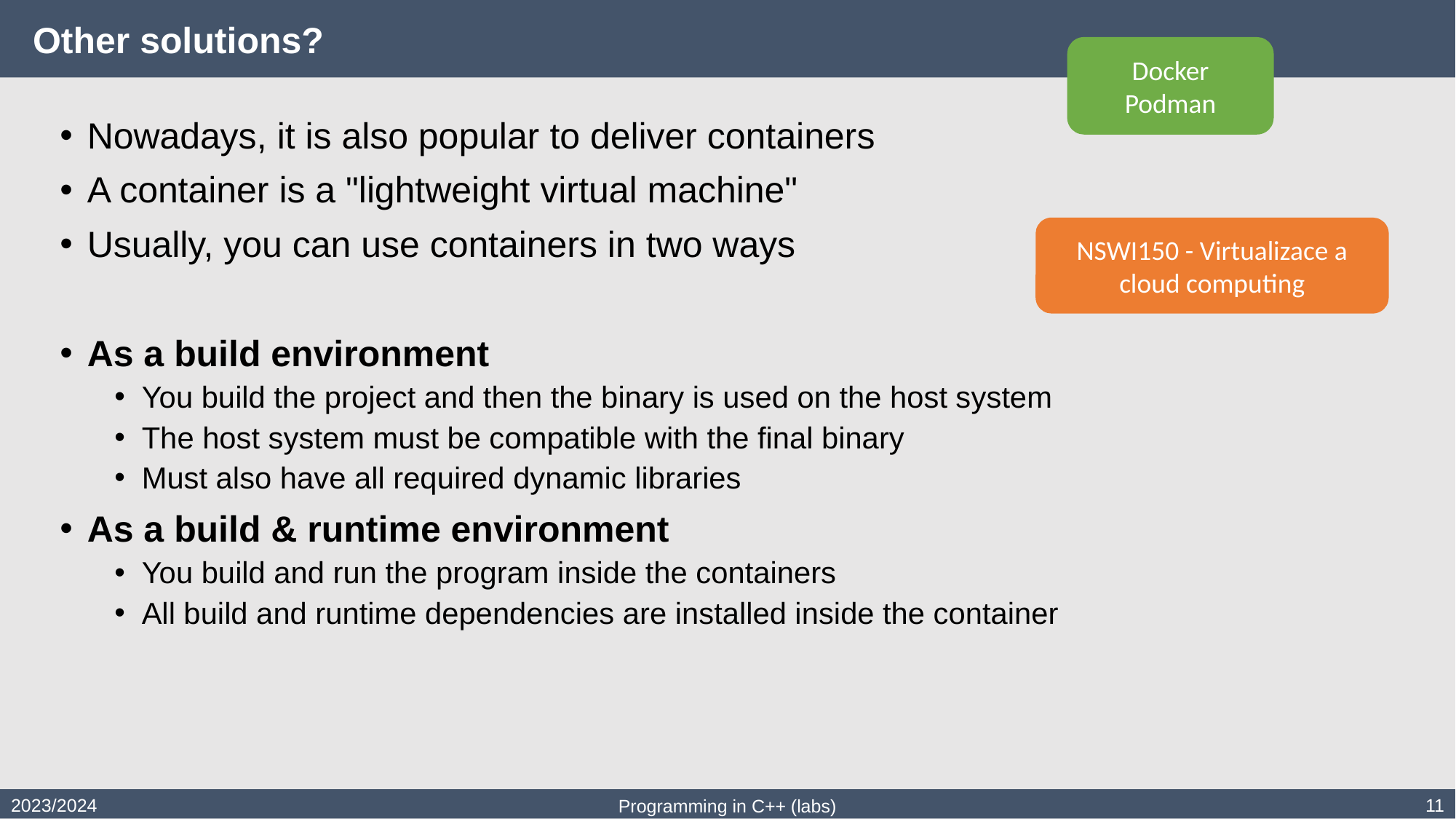

# Other solutions?
Docker
Podman
Nowadays, it is also popular to deliver containers
A container is a "lightweight virtual machine"
Usually, you can use containers in two ways

As a build environment
You build the project and then the binary is used on the host system
The host system must be compatible with the final binary
Must also have all required dynamic libraries
As a build & runtime environment
You build and run the program inside the containers
All build and runtime dependencies are installed inside the container

NSWI150 - Virtualizace a cloud computing
2023/2024
11
Programming in C++ (labs)